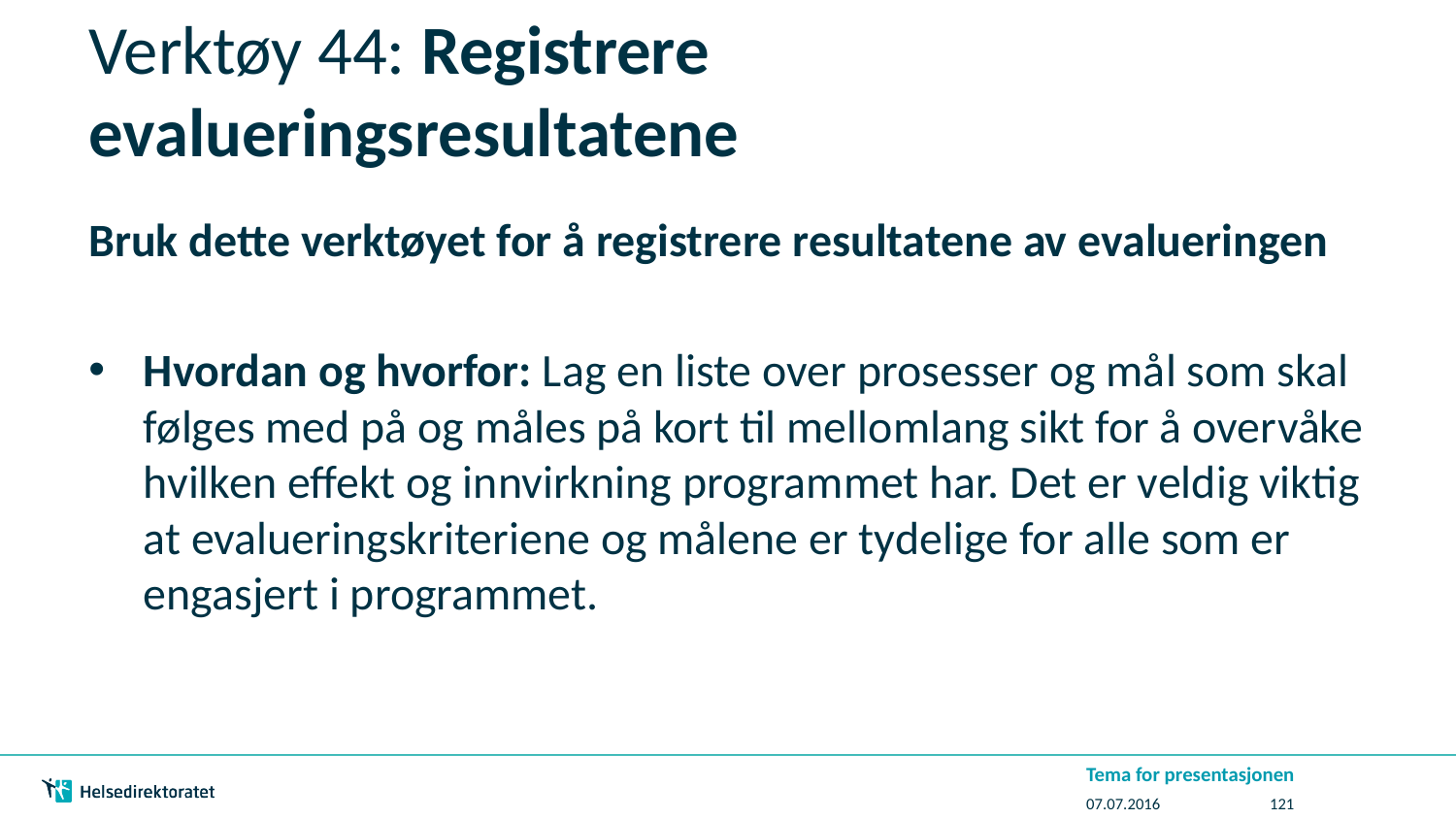

# Verktøy 44: Registrere evalueringsresultatene
Bruk dette verktøyet for å registrere resultatene av evalueringen

Hvordan og hvorfor: Lag en liste over prosesser og mål som skal følges med på og måles på kort til mellomlang sikt for å overvåke hvilken effekt og innvirkning programmet har. Det er veldig viktig at evalueringskriteriene og målene er tydelige for alle som er engasjert i programmet.

Tema for presentasjonen
07.07.2016
121